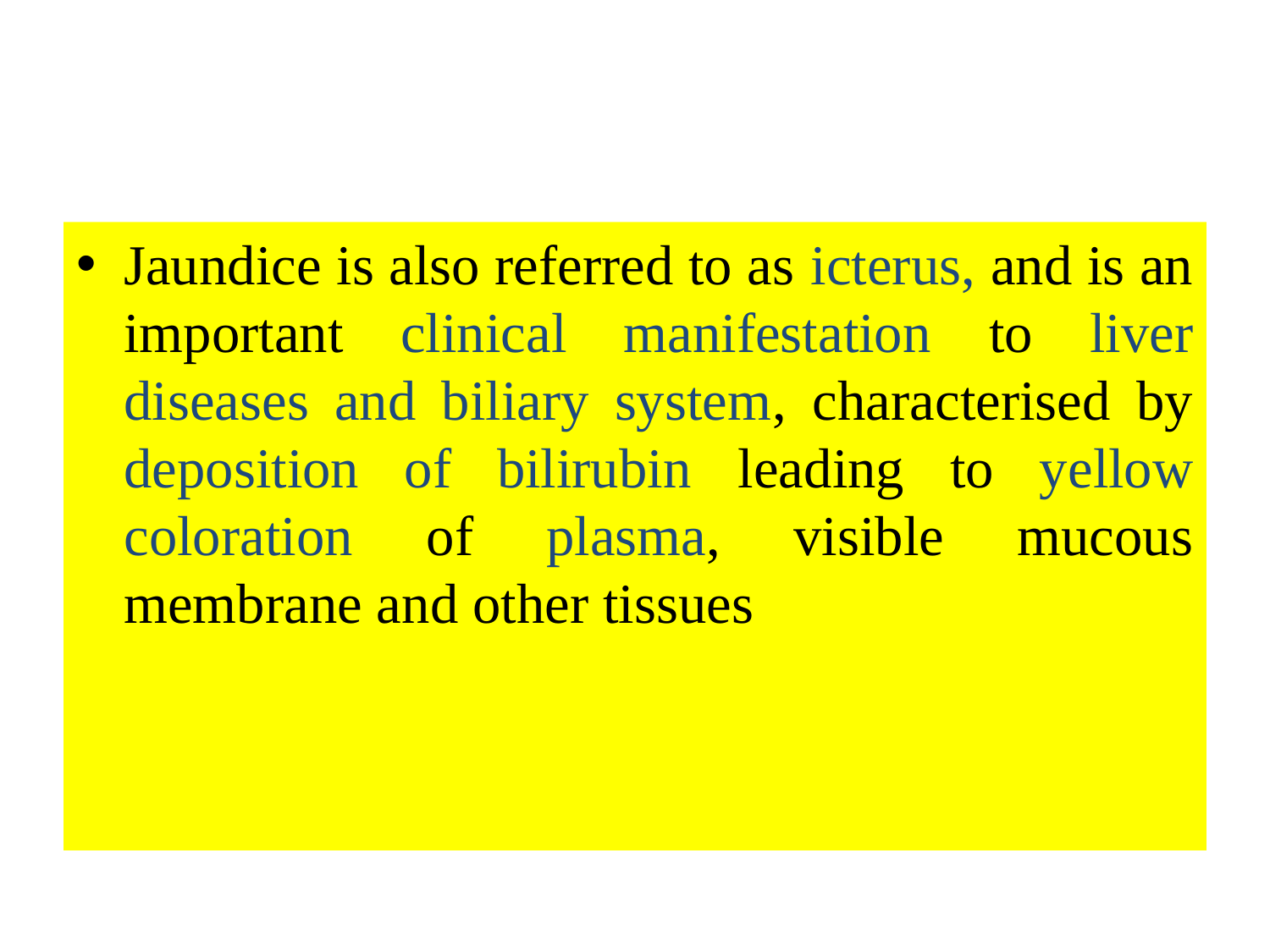

Jaundice is also referred to as icterus, and is an important clinical manifestation to liver diseases and biliary system, characterised by deposition of bilirubin leading to yellow coloration of plasma, visible mucous membrane and other tissues